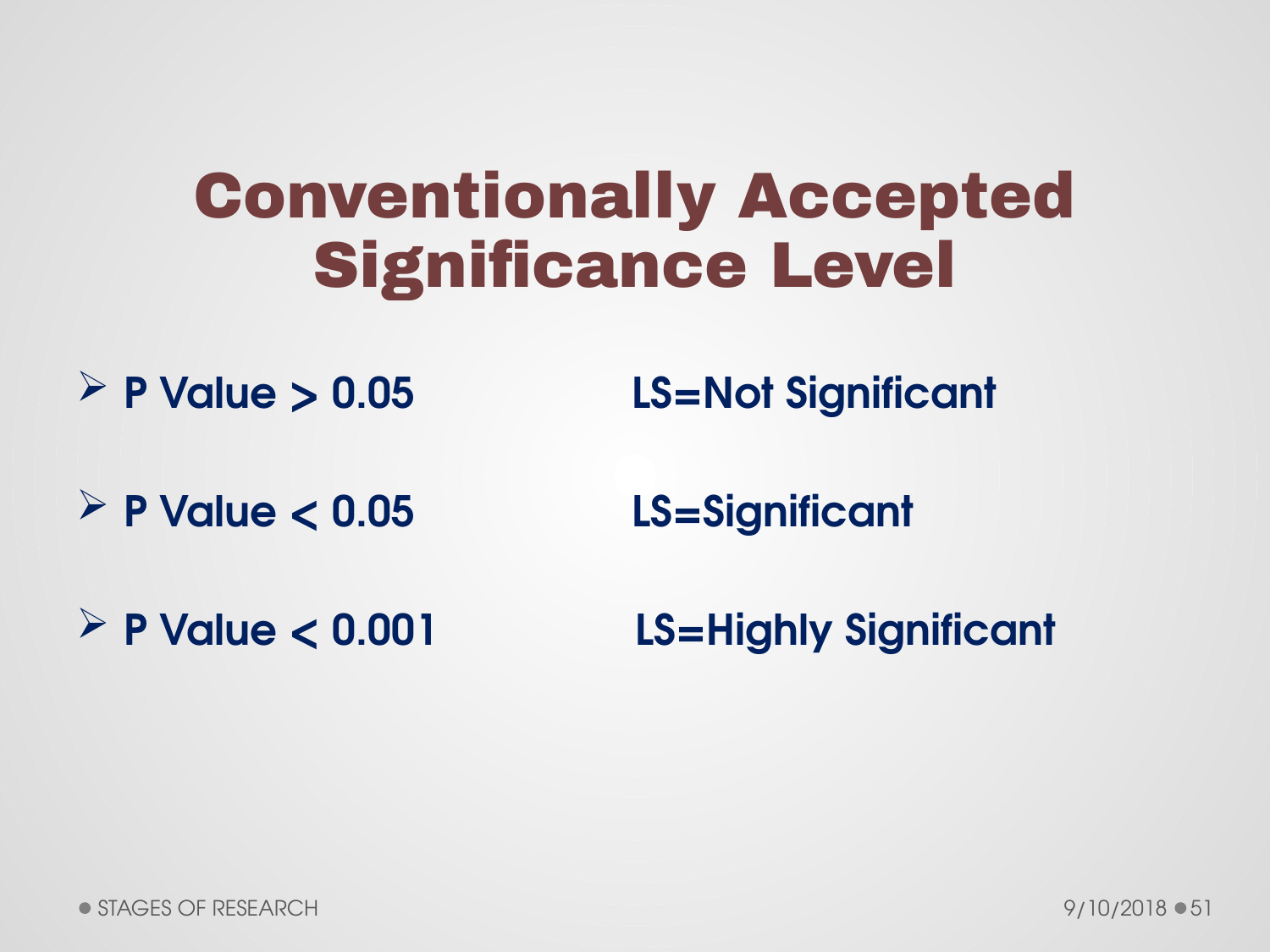

# Conventionally Accepted Significance Level
P Value > 0.05		LS=Not Significant

P Value < 0.05		LS=Significant

P Value < 0.001	           LS=Highly Significant

STAGES OF RESEARCH
9/10/2018
51